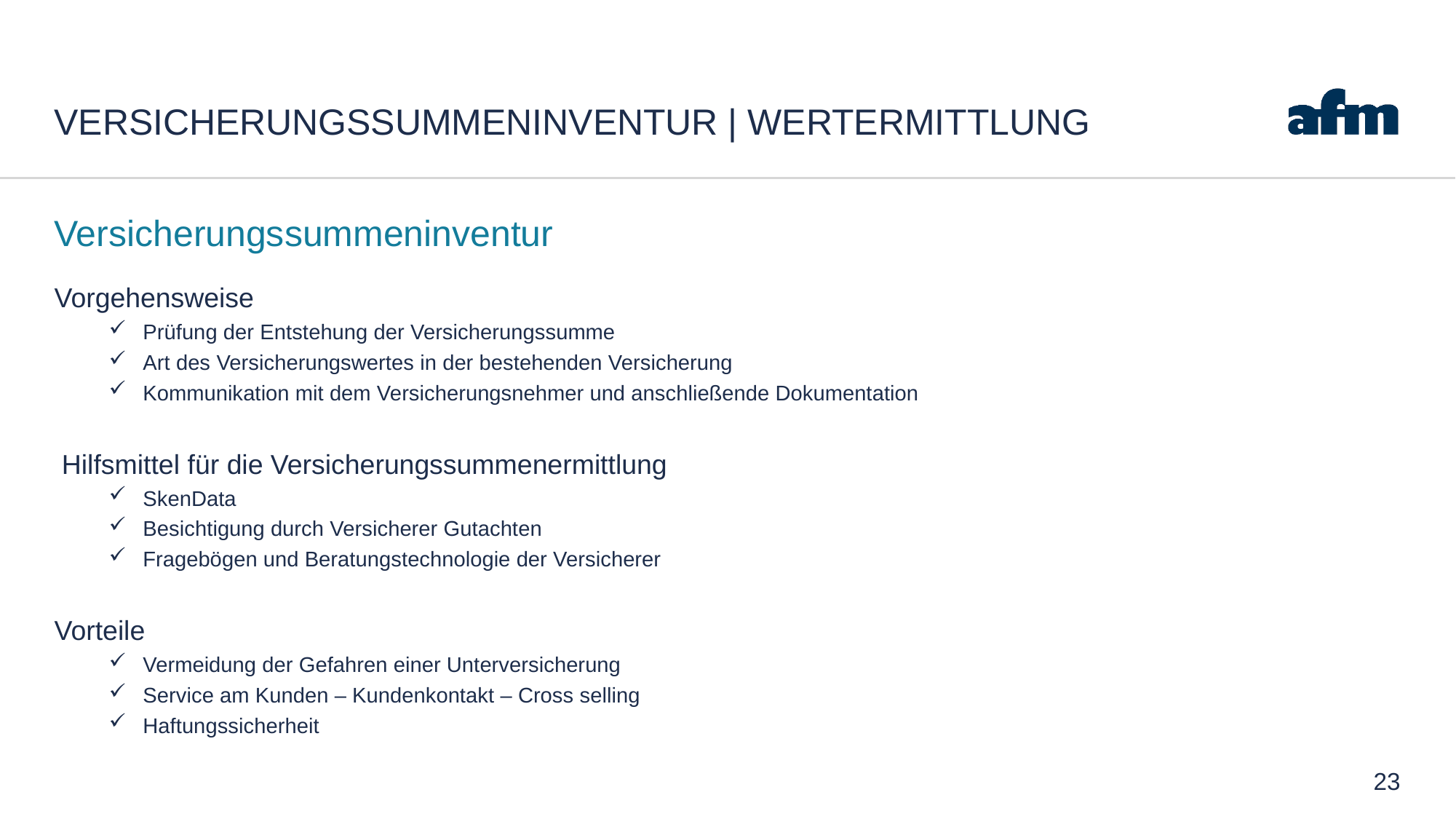

# Versicherungssummeninventur | Wertermittlung
Versicherungssummeninventur
Vorgehensweise
Prüfung der Entstehung der Versicherungssumme
Art des Versicherungswertes in der bestehenden Versicherung
Kommunikation mit dem Versicherungsnehmer und anschließende Dokumentation

 Hilfsmittel für die Versicherungssummenermittlung
SkenData
Besichtigung durch Versicherer Gutachten
Fragebögen und Beratungstechnologie der Versicherer

Vorteile
Vermeidung der Gefahren einer Unterversicherung
Service am Kunden – Kundenkontakt – Cross selling
Haftungssicherheit
23